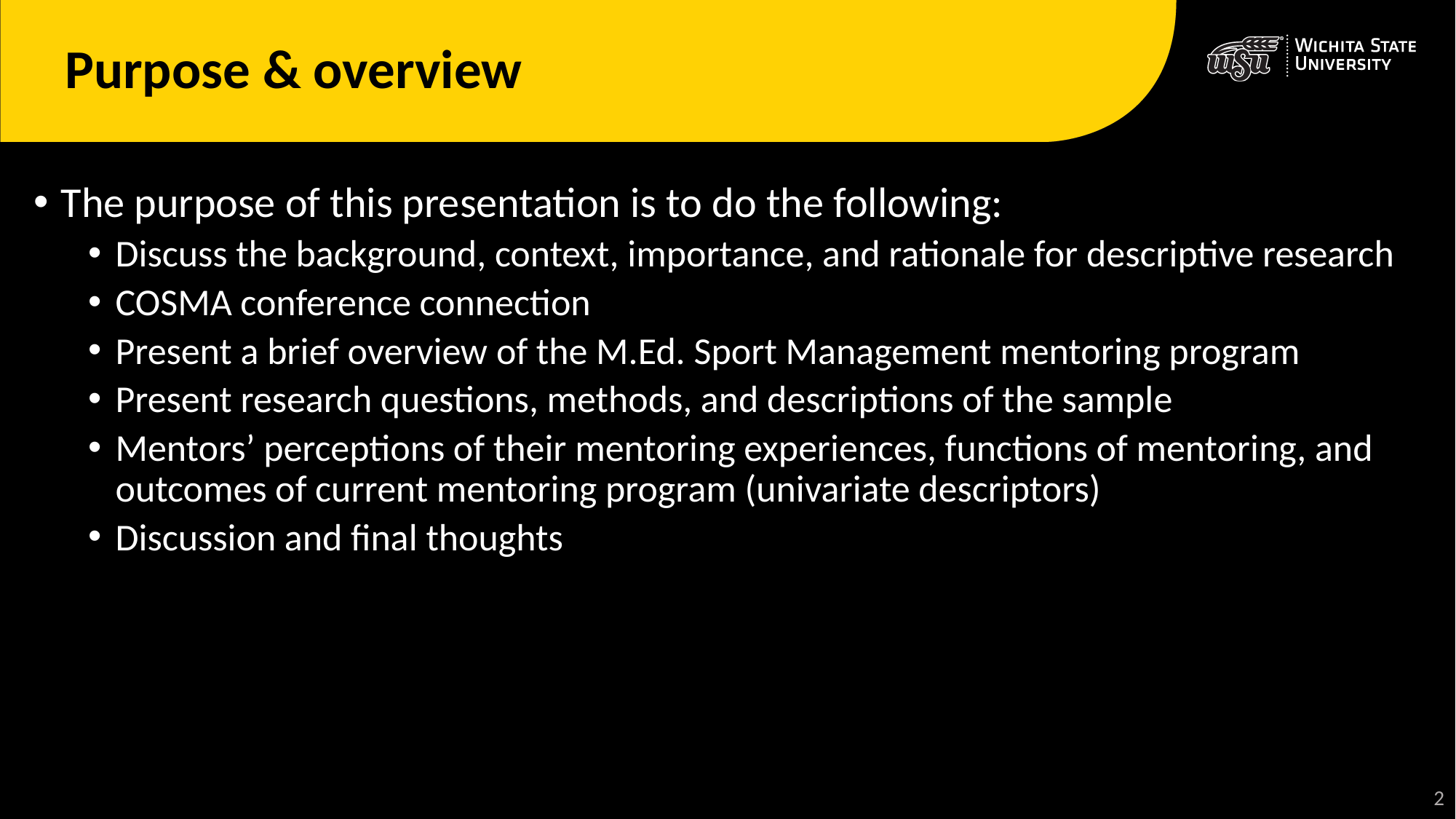

# Purpose & overview
The purpose of this presentation is to do the following:
Discuss the background, context, importance, and rationale for descriptive research
COSMA conference connection
Present a brief overview of the M.Ed. Sport Management mentoring program
Present research questions, methods, and descriptions of the sample
Mentors’ perceptions of their mentoring experiences, functions of mentoring, and outcomes of current mentoring program (univariate descriptors)
Discussion and final thoughts

2